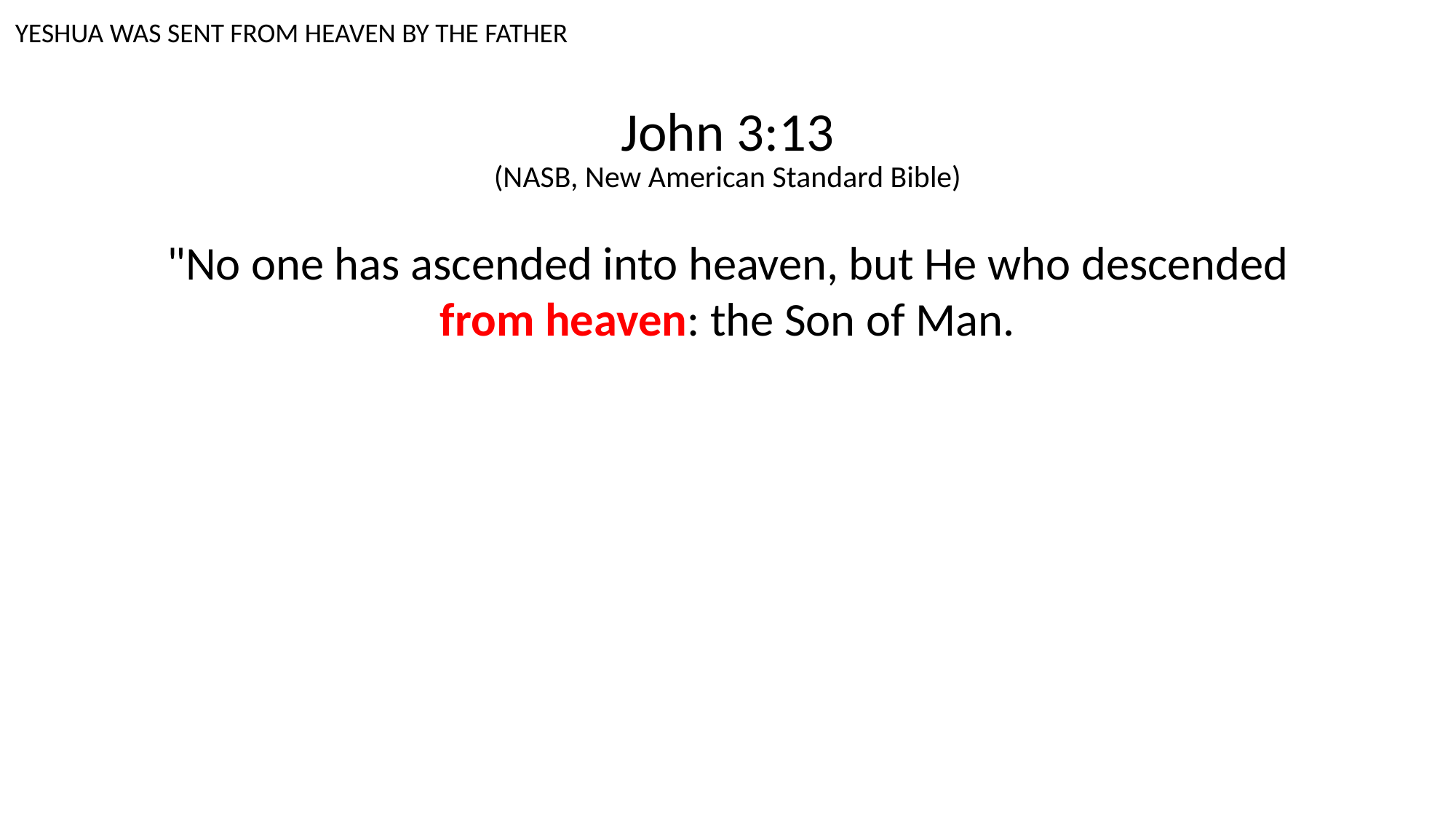

YESHUA WAS SENT FROM HEAVEN BY THE FATHER
John 3:13
(NASB, New American Standard Bible)
"No one has ascended into heaven, but He who descended from heaven: the Son of Man.